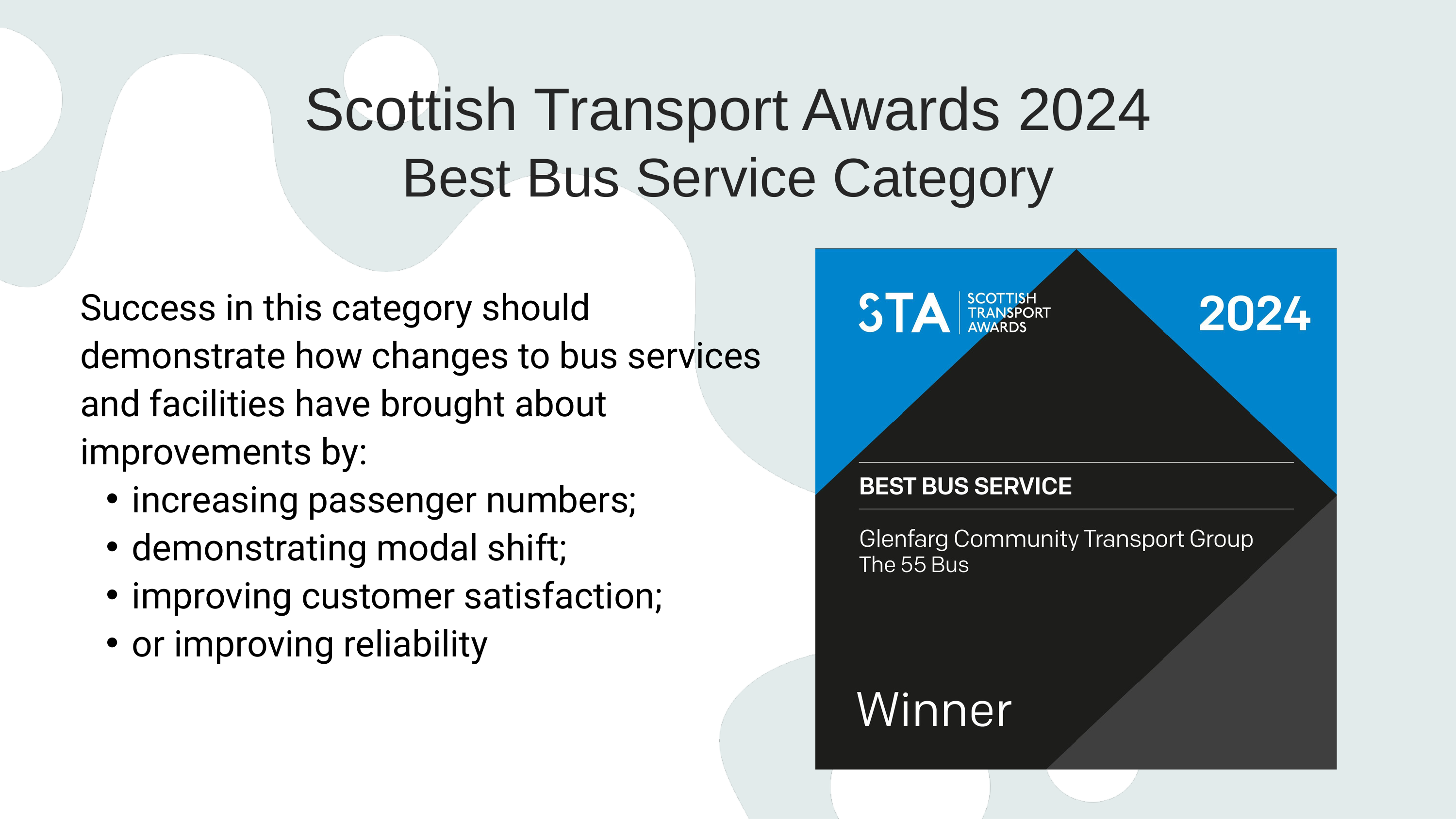

Scottish Transport Awards 2024
Best Bus Service Category

Success in this category should demonstrate how changes to bus services and facilities have brought about improvements by:
increasing passenger numbers;
demonstrating modal shift;
improving customer satisfaction;
or improving reliability